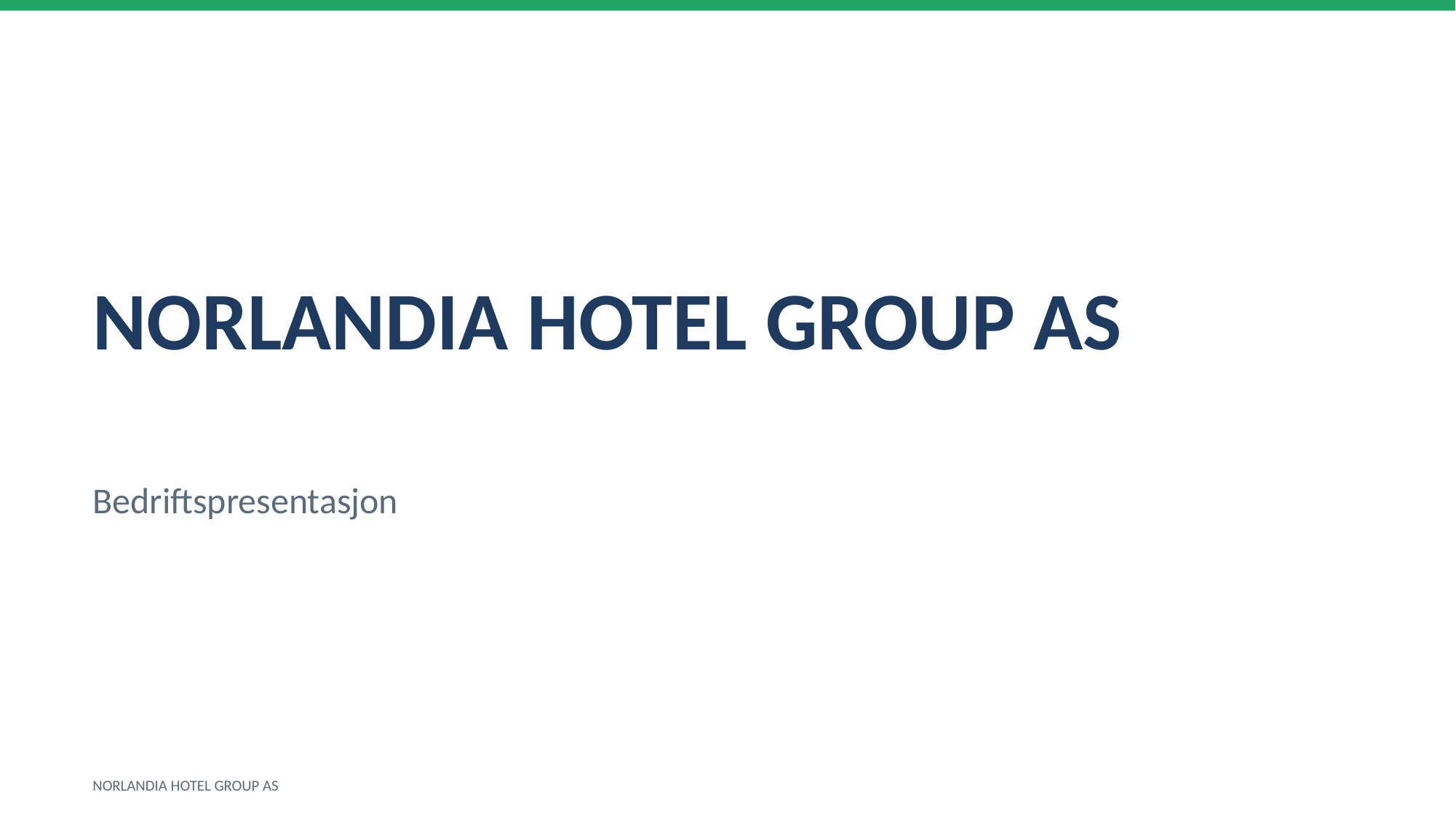

NORLANDIA HOTEL GROUP AS
Bedriftspresentasjon
NORLANDIA HOTEL GROUP AS